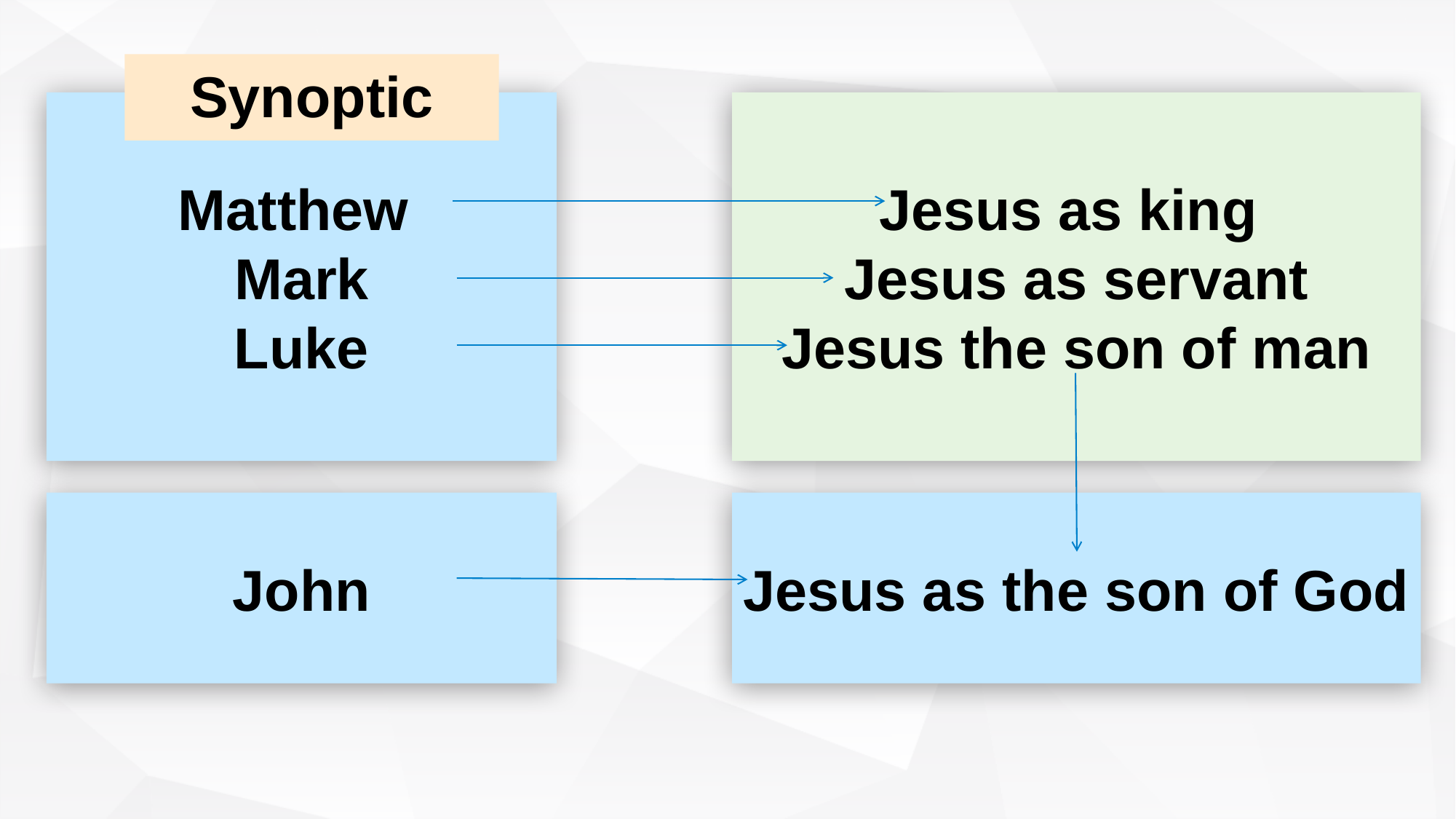

Synoptic
Matthew
Mark
Luke
Jesus as king
Jesus as servant
Jesus the son of man
John
Jesus as the son of God